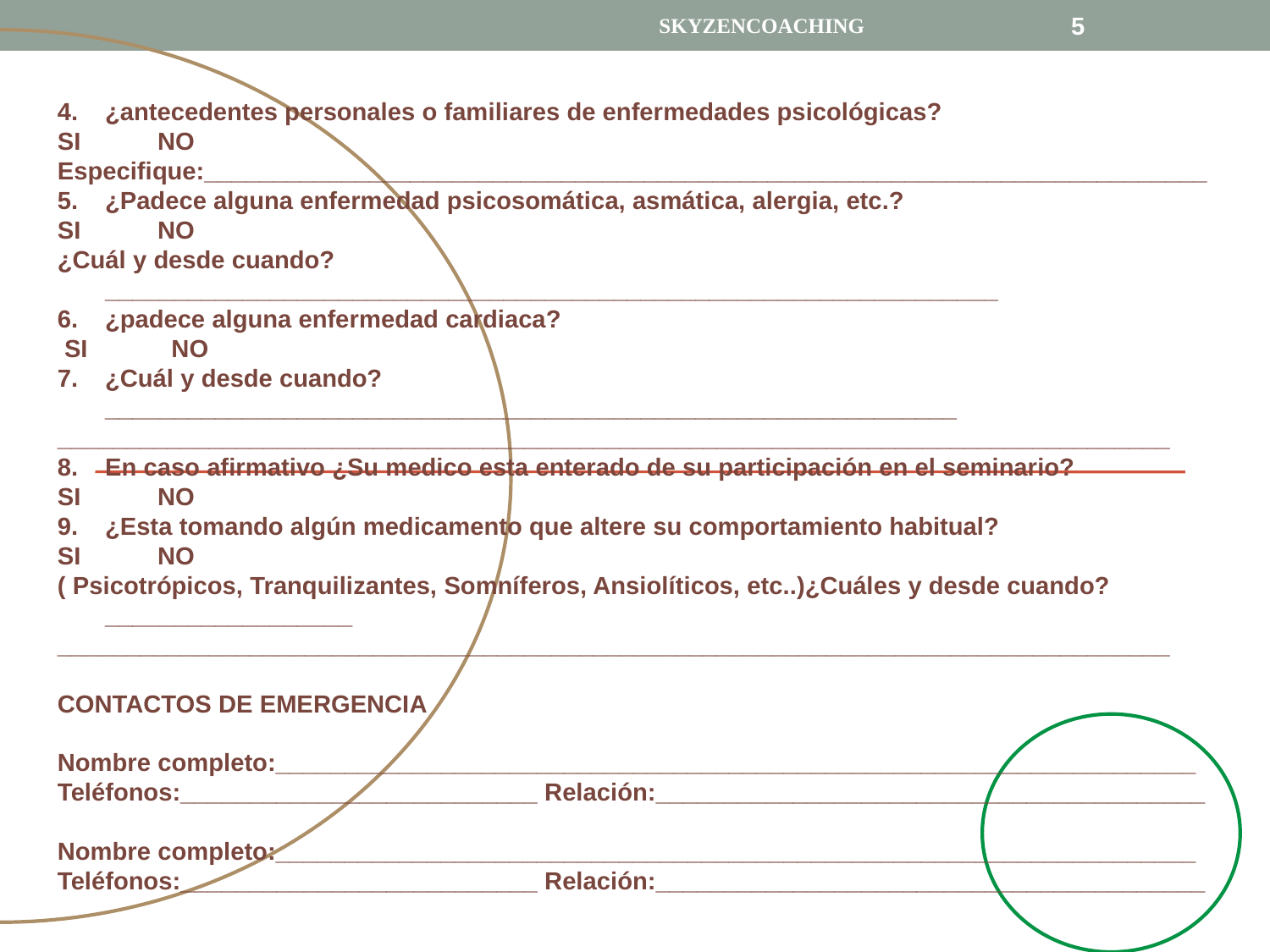

SKYZENCOACHING
5

¿antecedentes personales o familiares de enfermedades psicológicas?
SI           NO
Especifique:_________________________________________________________________________
¿Padece alguna enfermedad psicosomática, asmática, alergia, etc.?
SI           NO
¿Cuál y desde cuando? _________________________________________________________________
¿padece alguna enfermedad cardiaca?
 SI            NO
¿Cuál y desde cuando?______________________________________________________________
_________________________________________________________________________________
En caso afirmativo ¿Su medico esta enterado de su participación en el seminario?
SI           NO
¿Esta tomando algún medicamento que altere su comportamiento habitual?
SI           NO
( Psicotrópicos, Tranquilizantes, Somníferos, Ansiolíticos, etc..)¿Cuáles y desde cuando?__________________
_________________________________________________________________________________

CONTACTOS DE EMERGENCIA

Nombre completo:___________________________________________________________________
Teléfonos:__________________________ Relación:________________________________________

Nombre completo:___________________________________________________________________
Teléfonos:__________________________ Relación:________________________________________